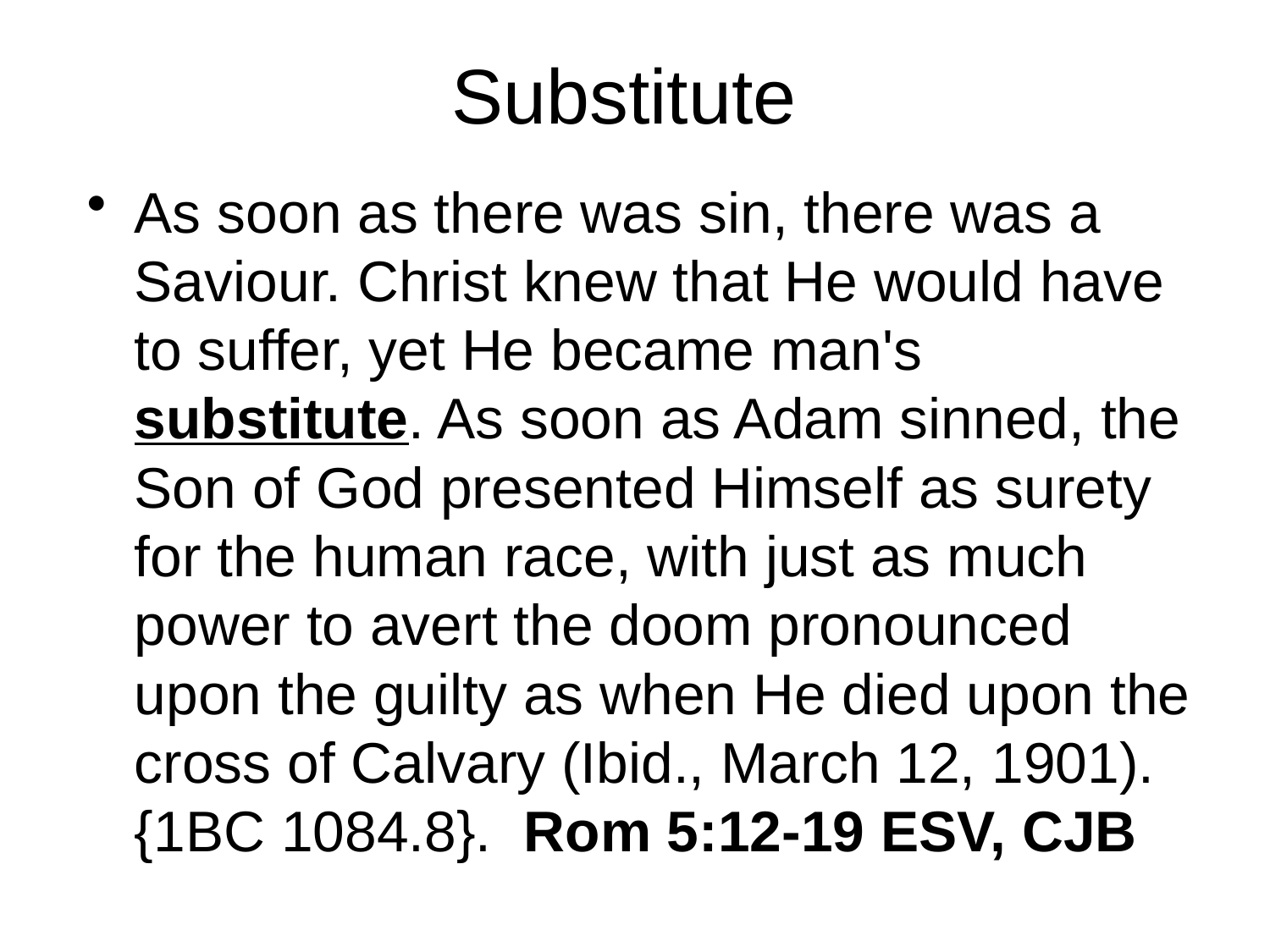

# Substitute
As soon as there was sin, there was a Saviour. Christ knew that He would have to suffer, yet He became man's substitute. As soon as Adam sinned, the Son of God presented Himself as surety for the human race, with just as much power to avert the doom pronounced upon the guilty as when He died upon the cross of Calvary (Ibid., March 12, 1901).  {1BC 1084.8}.  Rom 5:12-19 ESV, CJB